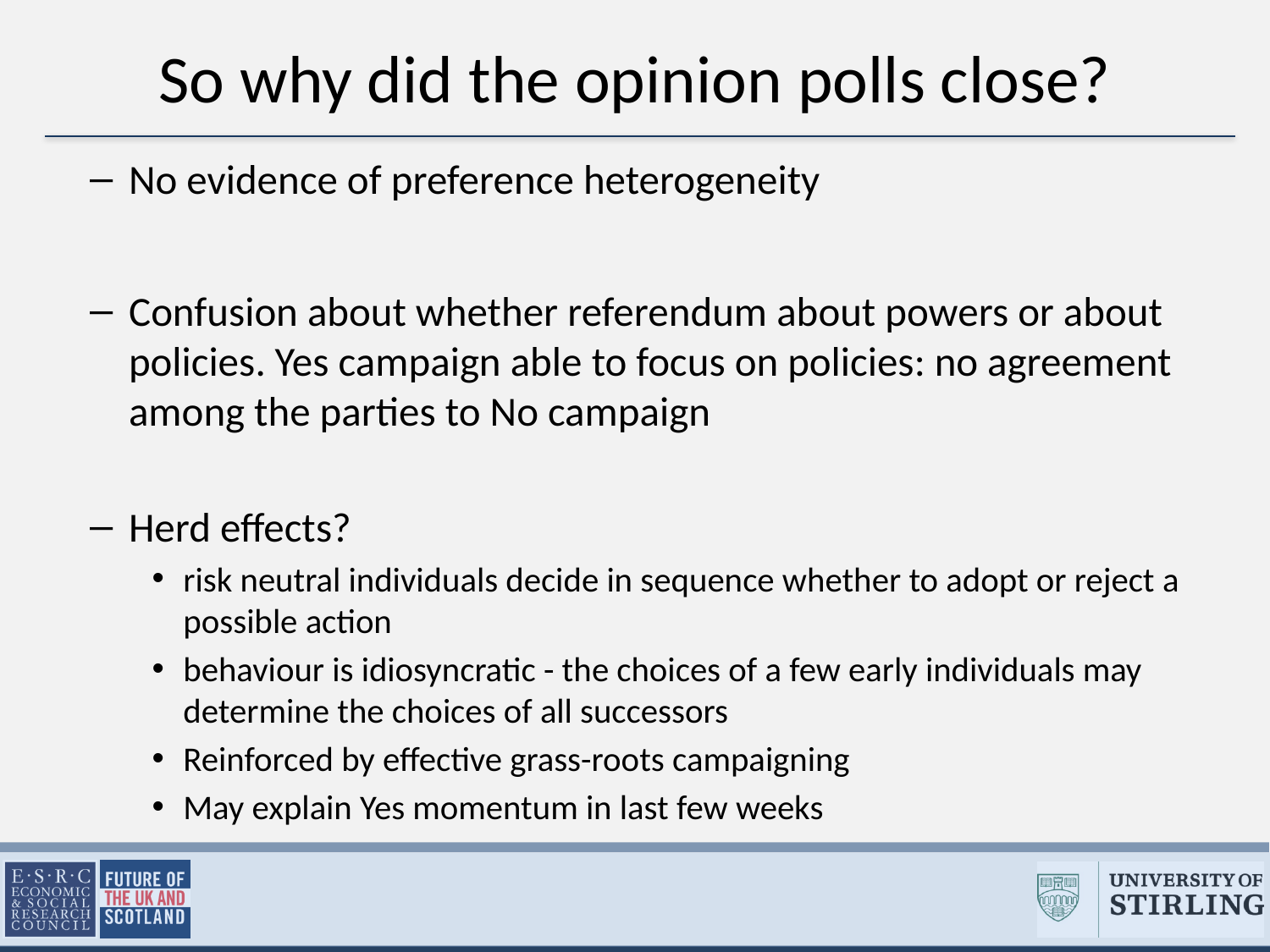

# So why did the opinion polls close?
No evidence of preference heterogeneity

Confusion about whether referendum about powers or about policies. Yes campaign able to focus on policies: no agreement among the parties to No campaign

Herd effects?
risk neutral individuals decide in sequence whether to adopt or reject a possible action
behaviour is idiosyncratic - the choices of a few early individuals may determine the choices of all successors
Reinforced by effective grass-roots campaigning
May explain Yes momentum in last few weeks